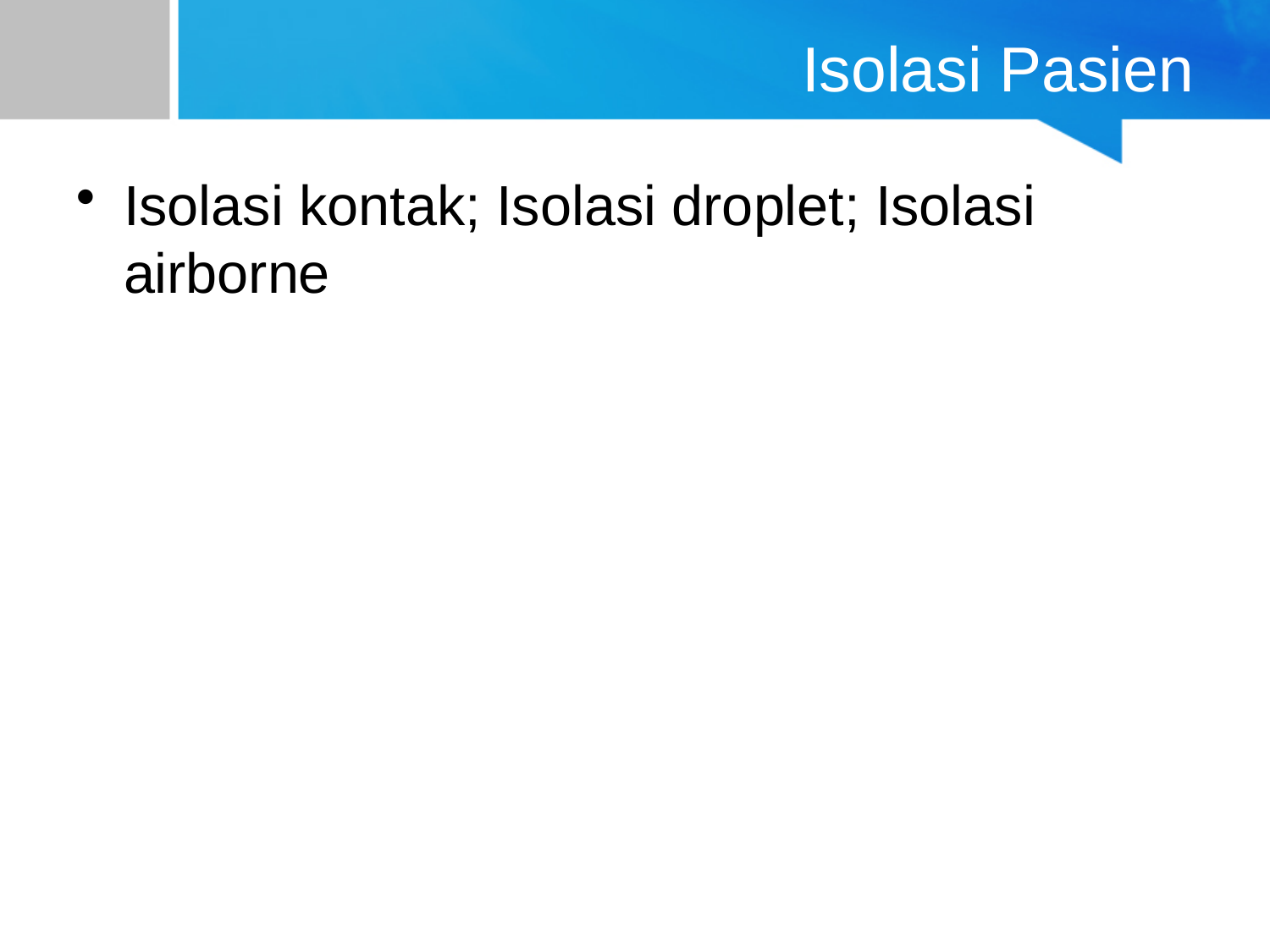

# Isolasi Pasien
Isolasi kontak; Isolasi droplet; Isolasi airborne